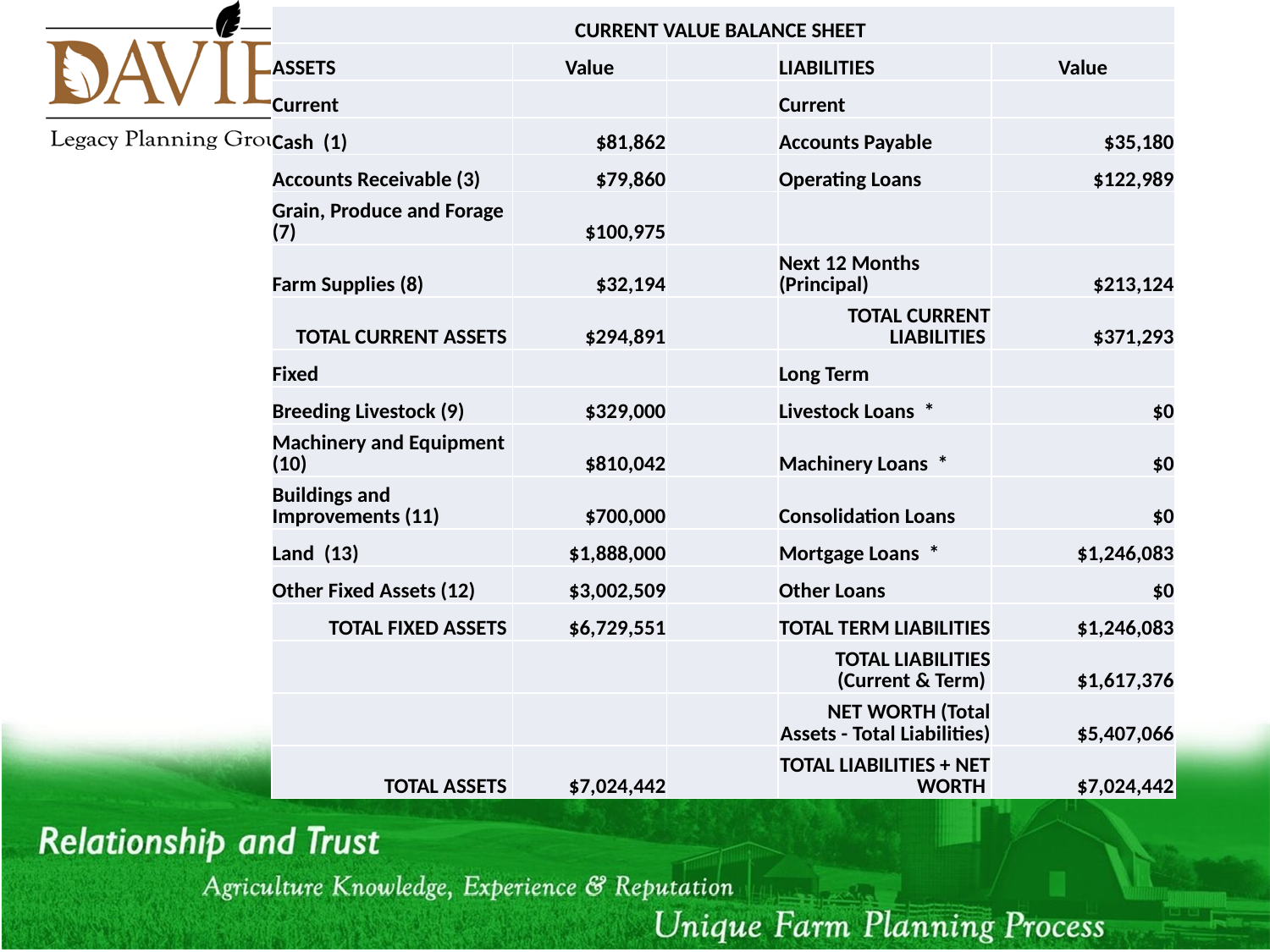

| CURRENT VALUE BALANCE SHEET |  |  |  |  |
| --- | --- | --- | --- | --- |
| ASSETS | Value |  | LIABILITIES | Value |
| Current |  |  | Current |  |
| Cash (1) | $81,862 |  | Accounts Payable | $35,180 |
| Accounts Receivable (3) | $79,860 |  | Operating Loans | $122,989 |
| Grain, Produce and Forage (7) | $100,975 |  |  |  |
| Farm Supplies (8) | $32,194 |  | Next 12 Months (Principal) | $213,124 |
| TOTAL CURRENT ASSETS | $294,891 |  | TOTAL CURRENT LIABILITIES | $371,293 |
| Fixed |  |  | Long Term |  |
| Breeding Livestock (9) | $329,000 |  | Livestock Loans \* | $0 |
| Machinery and Equipment (10) | $810,042 |  | Machinery Loans \* | $0 |
| Buildings and Improvements (11) | $700,000 |  | Consolidation Loans | $0 |
| Land (13) | $1,888,000 |  | Mortgage Loans \* | $1,246,083 |
| Other Fixed Assets (12) | $3,002,509 |  | Other Loans | $0 |
| TOTAL FIXED ASSETS | $6,729,551 |  | TOTAL TERM LIABILITIES | $1,246,083 |
|  |  |  | TOTAL LIABILITIES (Current & Term) | $1,617,376 |
|  |  |  | NET WORTH (Total Assets - Total Liabilities) | $5,407,066 |
| TOTAL ASSETS | $7,024,442 |  | TOTAL LIABILITIES + NET WORTH | $7,024,442 |